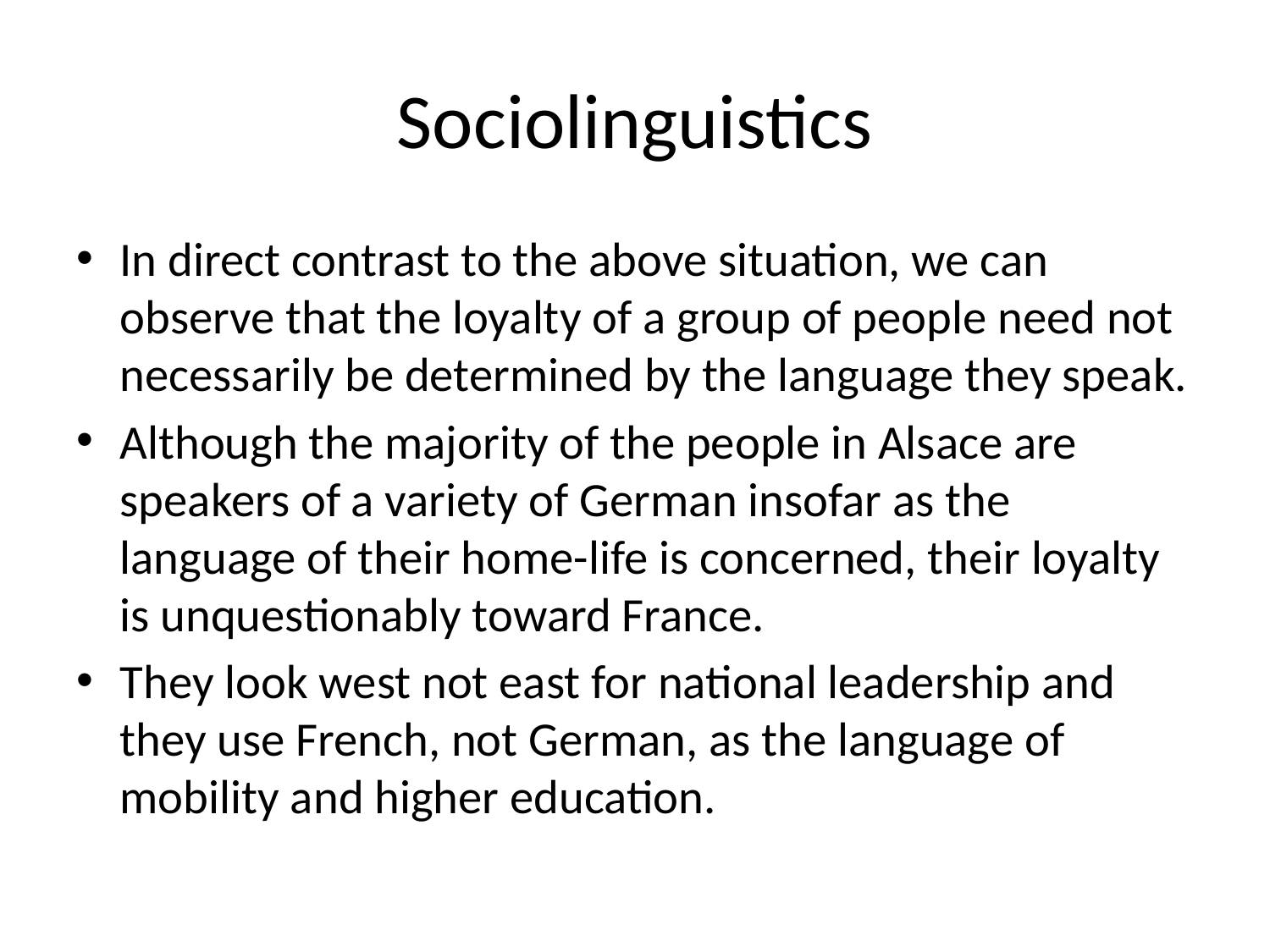

# Sociolinguistics
In direct contrast to the above situation, we can observe that the loyalty of a group of people need not necessarily be determined by the language they speak.
Although the majority of the people in Alsace are speakers of a variety of German insofar as the language of their home-life is concerned, their loyalty is unquestionably toward France.
They look west not east for national leadership and they use French, not German, as the language of mobility and higher education.